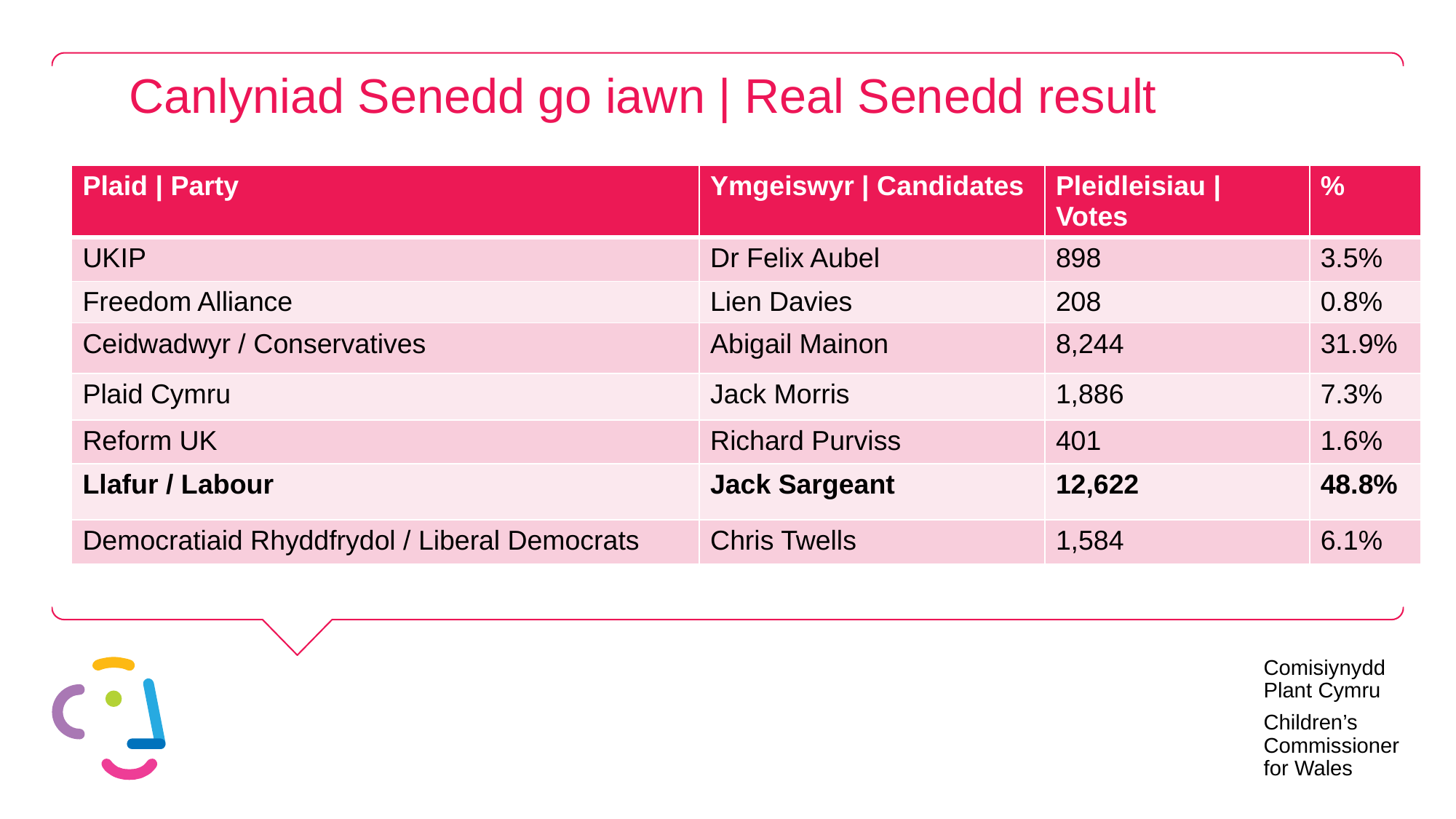

# Canlyniad Senedd go iawn | Real Senedd result
| Plaid | Party | Ymgeiswyr | Candidates | Pleidleisiau | Votes | % |
| --- | --- | --- | --- |
| UKIP | Dr Felix Aubel | 898 | 3.5% |
| Freedom Alliance | Lien Davies | 208 | 0.8% |
| Ceidwadwyr / Conservatives | Abigail Mainon | 8,244 | 31.9% |
| Plaid Cymru | Jack Morris | 1,886 | 7.3% |
| Reform UK | Richard Purviss | 401 | 1.6% |
| Llafur / Labour | Jack Sargeant | 12,622 | 48.8% |
| Democratiaid Rhyddfrydol / Liberal Democrats | Chris Twells | 1,584 | 6.1% |